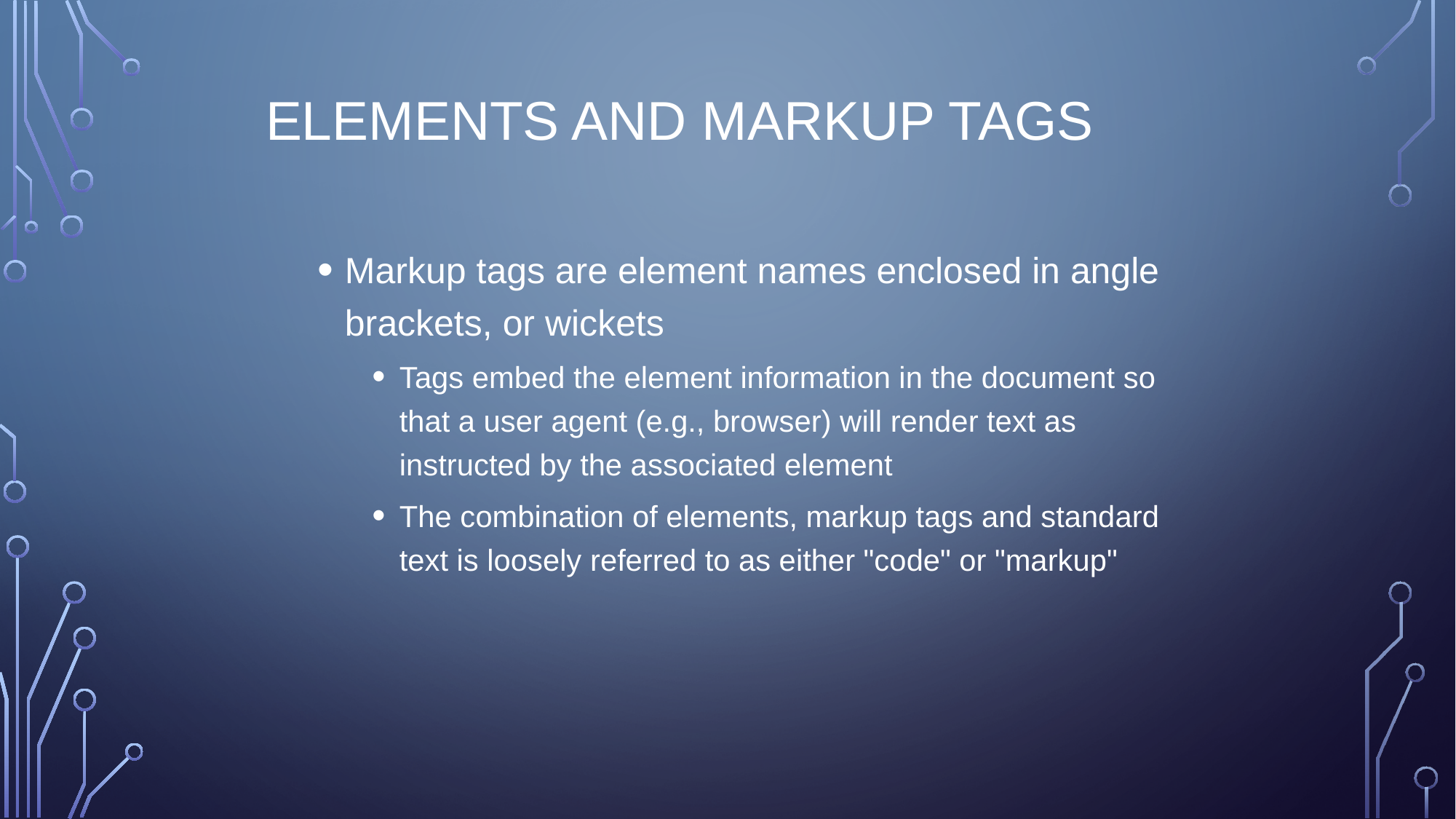

# Elements and Markup Tags
Markup tags are element names enclosed in angle brackets, or wickets
Tags embed the element information in the document so that a user agent (e.g., browser) will render text as instructed by the associated element
The combination of elements, markup tags and standard text is loosely referred to as either "code" or "markup"